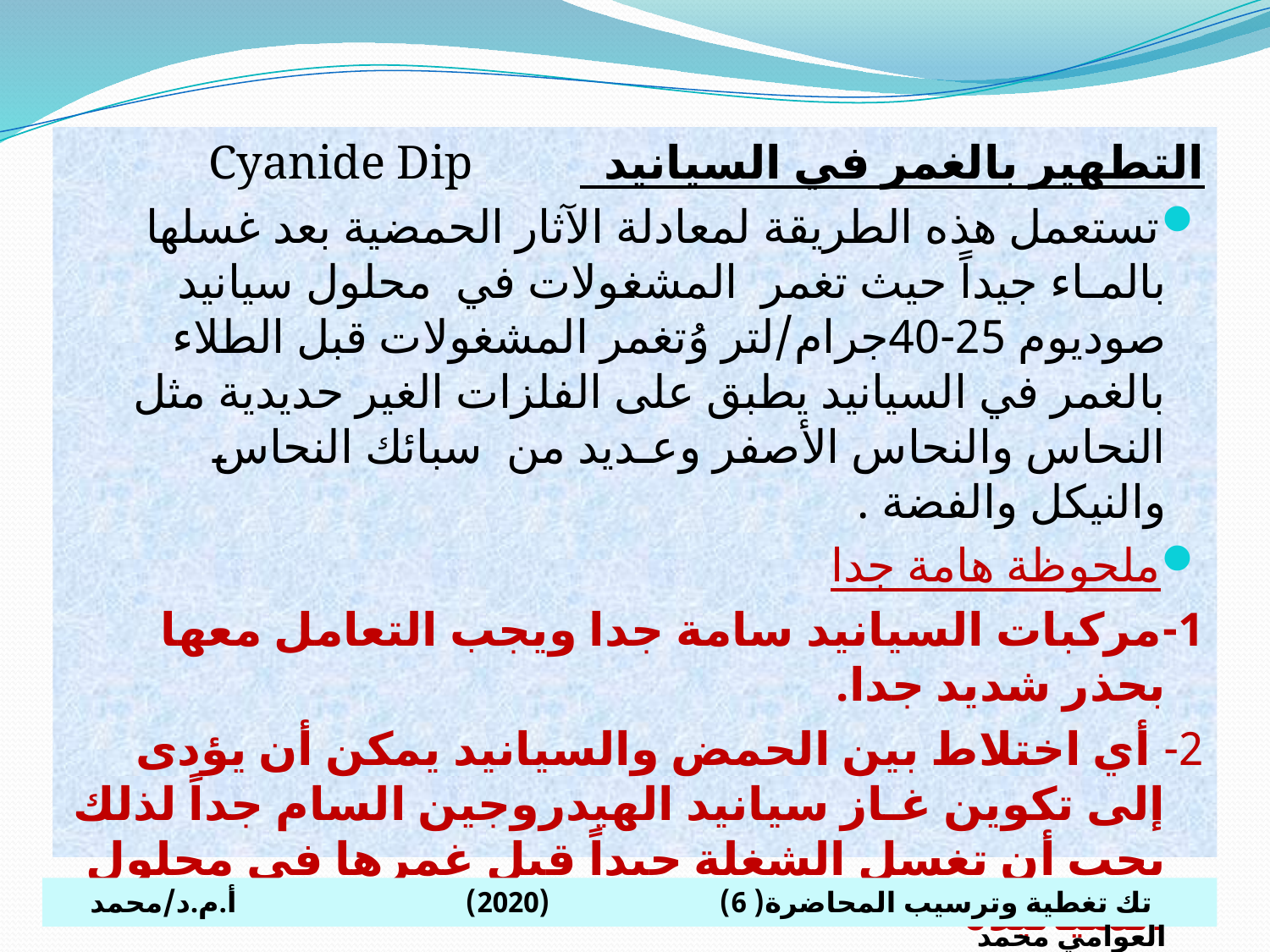

التطهير بالغمر في السيانيد           Cyanide Dip
تستعمل هذه الطريقة لمعادلة الآثار الحمضية بعد غسلها بالمـاء جيداً حيث تغمر  المشغولات في  محلول سيانيد صوديوم 25-40جرام/لتر وُتغمر المشغولات قبل الطلاء بالغمر في السيانيد يطبق على الفلزات الغير حديدية مثل النحاس والنحاس الأصفر وعـديد من  سبائك النحاس  والنيكل والفضة .
ملحوظة هامة جدا
1-مركبات السيانيد سامة جدا ويجب التعامل معها بحذر شديد جدا.
2- أي اختلاط بين الحمض والسيانيد يمكن أن يؤدى إلى تكوين غـاز سيانيد الهيدروجين السام جداً لذلك يجب أن تغسل الشغلة جيداً قبل غمرها في محلول السيانيد0
       تك تغطية وترسيب المحاضرة( 6)                       (2020)                               أ.م.د/محمد العوامي محمد